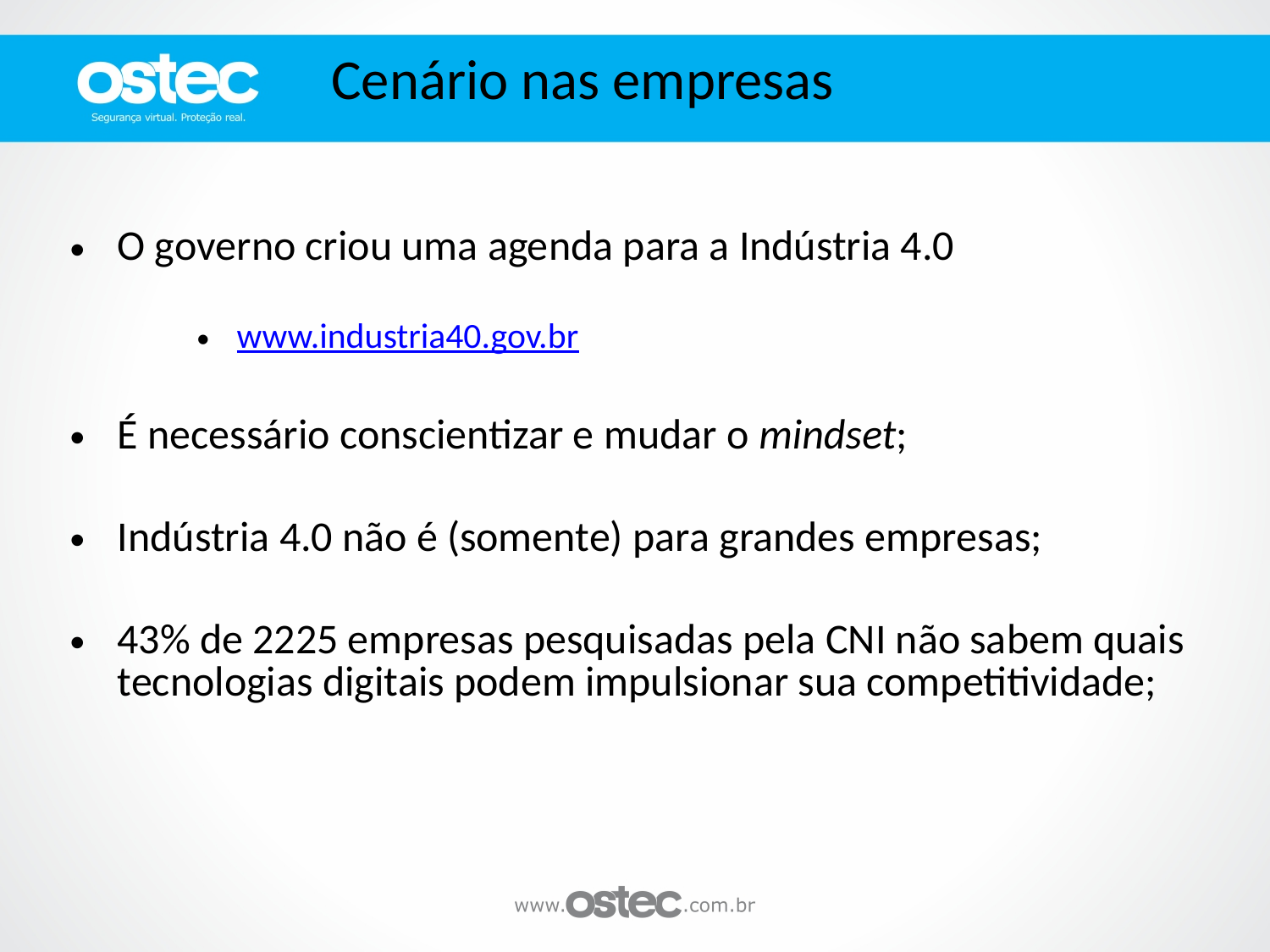

Cenário nas empresas
O governo criou uma agenda para a Indústria 4.0

 www.industria40.gov.br

É necessário conscientizar e mudar o mindset;

Indústria 4.0 não é (somente) para grandes empresas;

43% de 2225 empresas pesquisadas pela CNI não sabem quais tecnologias digitais podem impulsionar sua competitividade;